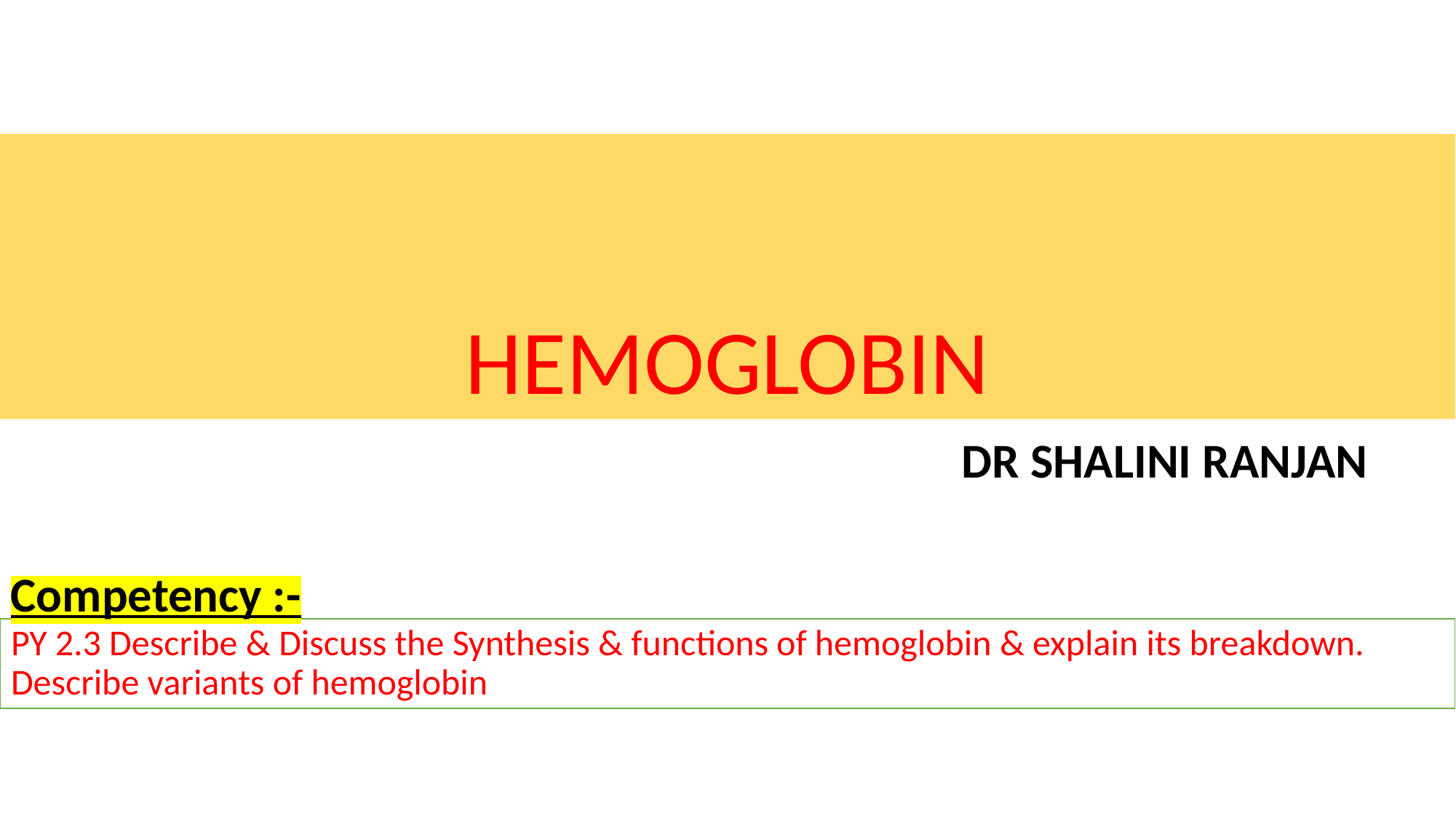

# HEMOGLOBIN
DR SHALINI RANJAN
Competency :-
PY 2.3 Describe & Discuss the Synthesis & functions of hemoglobin & explain its breakdown. Describe variants of hemoglobin